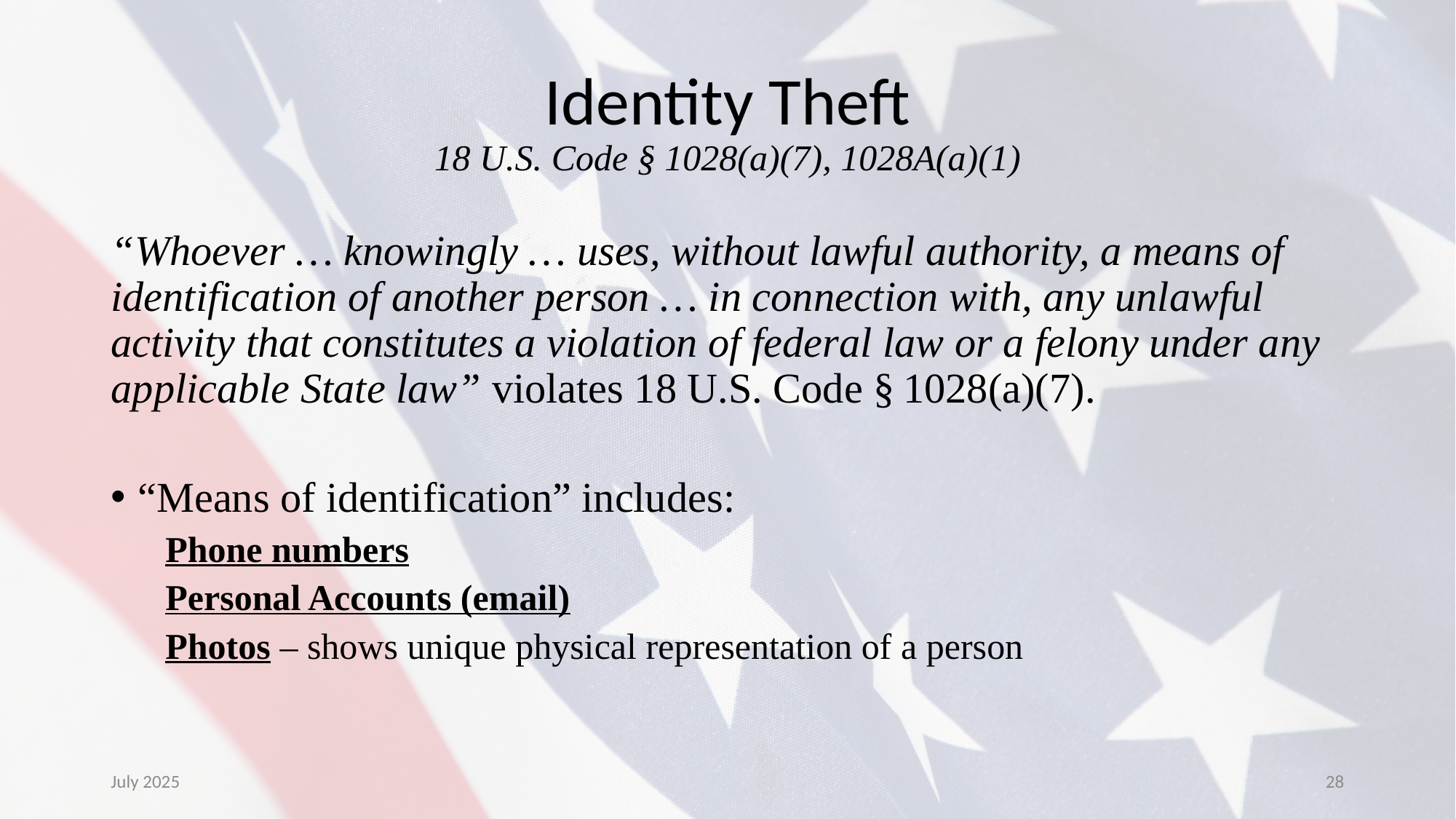

# Identity Theft 18 U.S. Code § 1028(a)(7), 1028A(a)(1)
“Whoever … knowingly … uses, without lawful authority, a means of identification of another person … in connection with, any unlawful activity that constitutes a violation of federal law or a felony under any applicable State law” violates 18 U.S. Code § 1028(a)(7).

“Means of identification” includes:
Phone numbers
Personal Accounts (email)
Photos – shows unique physical representation of a person

July 2025
28